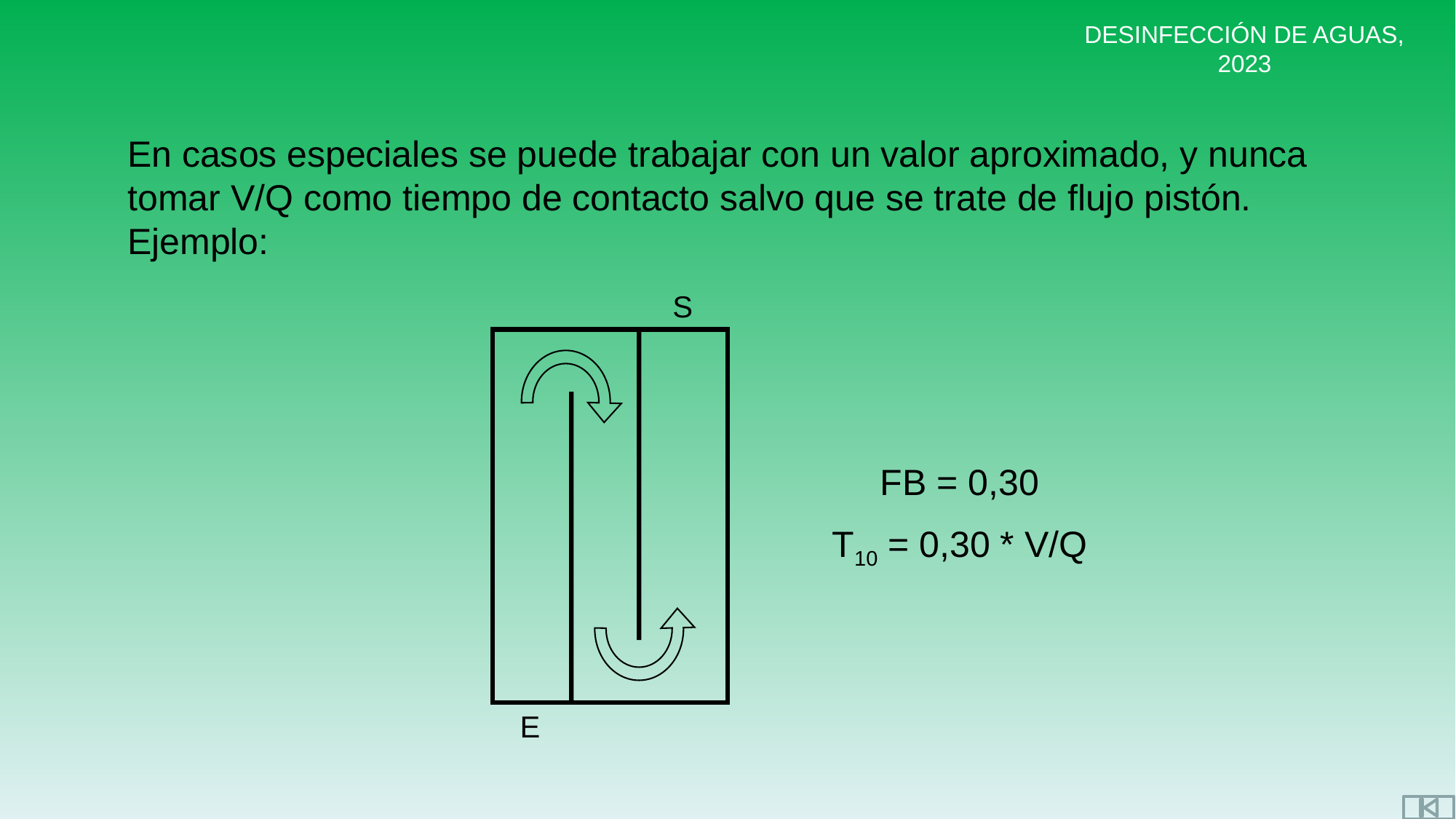

En casos especiales se puede trabajar con un valor aproximado, y nunca tomar V/Q como tiempo de contacto salvo que se trate de flujo pistón.
Ejemplo:
S

FB = 0,30
T10 = 0,30 * V/Q

E